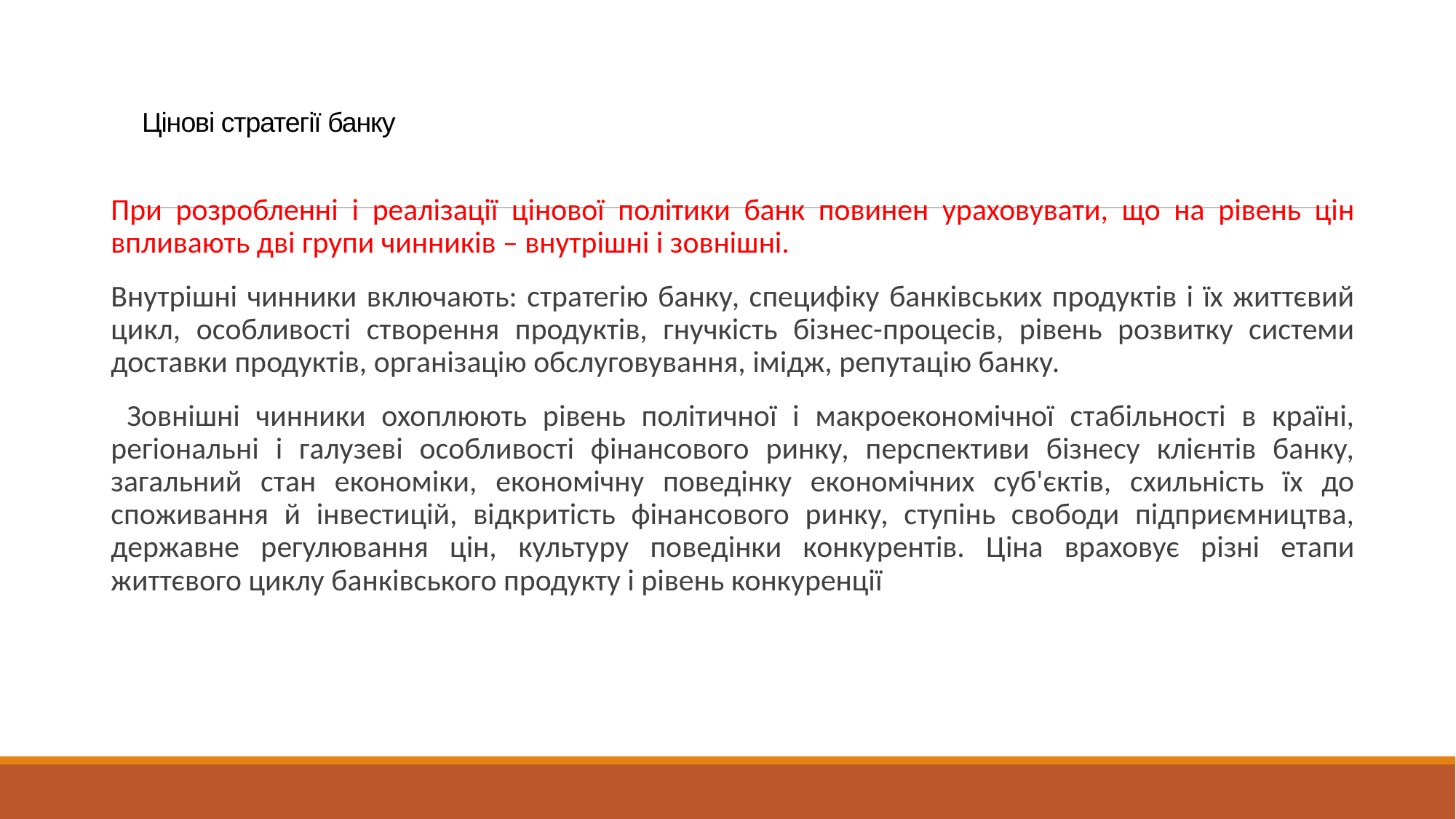

# Цінові стратегії банку
При розробленні і реалізації цінової політики банк повинен ураховувати, що на рівень цін впливають дві групи чинників – внутрішні і зовнішні.
Внутрішні чинники включають: стратегію банку, специфіку банківських продуктів і їх життєвий цикл, особливості створення продуктів, гнучкість бізнес-процесів, рівень розвитку системи доставки продуктів, організацію обслуговування, імідж, репутацію банку.
 Зовнішні чинники охоплюють рівень політичної і макроекономічної стабільності в країні, регіональні і галузеві особливості фінансового ринку, перспективи бізнесу клієнтів банку, загальний стан економіки, економічну поведінку економічних суб'єктів, схильність їх до споживання й інвестицій, відкритість фінансового ринку, ступінь свободи підприємництва, державне регулювання цін, культуру поведінки конкурентів. Ціна враховує різні етапи життєвого циклу банківського продукту і рівень конкуренції